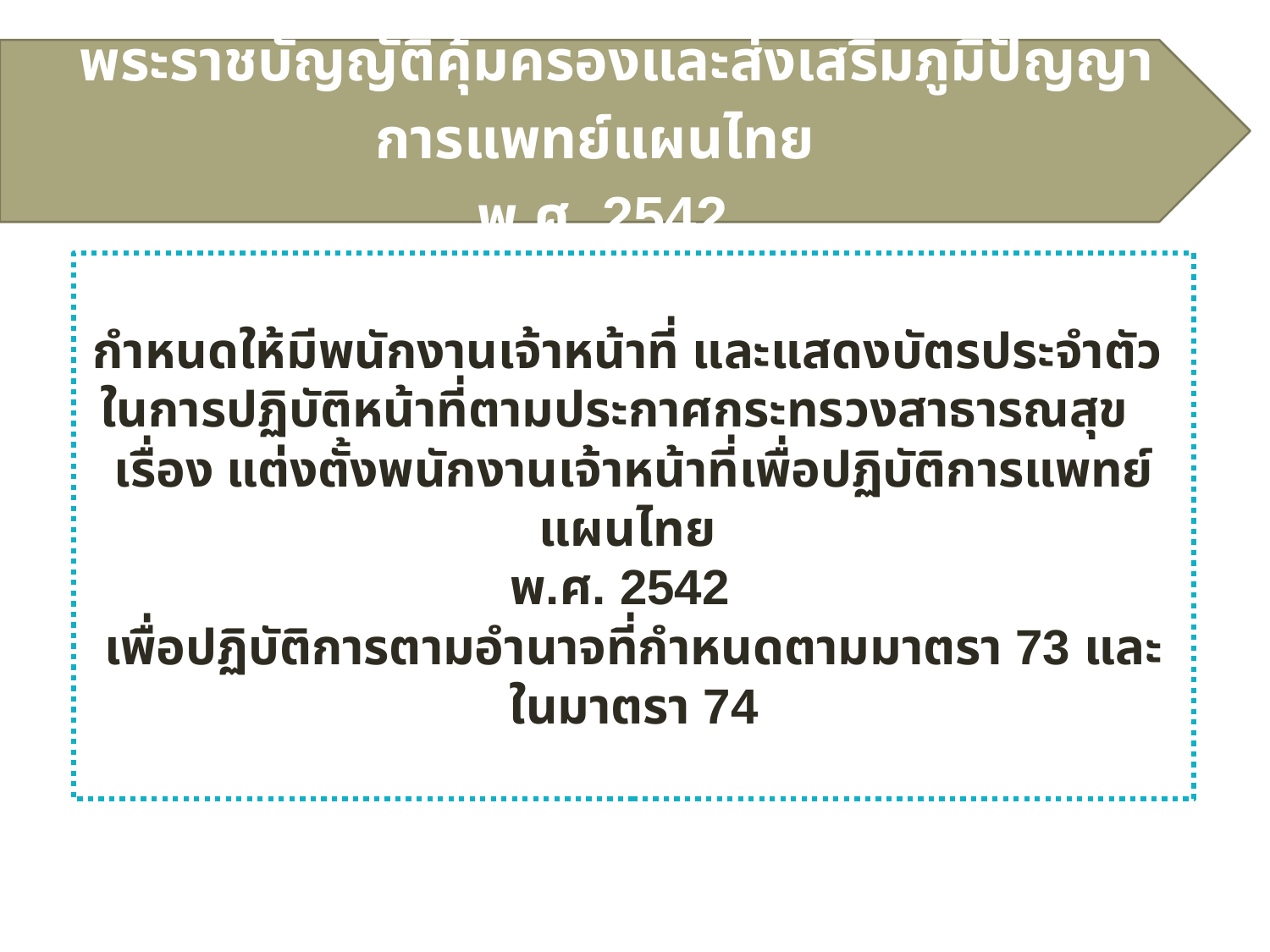

พระราชบัญญัติคุ้มครองและส่งเสริมภูมิปัญญาการแพทย์แผนไทย
พ.ศ. 2542

กำหนดให้มีพนักงานเจ้าหน้าที่ และแสดงบัตรประจำตัว
ในการปฏิบัติหน้าที่ตามประกาศกระทรวงสาธารณสุข
เรื่อง แต่งตั้งพนักงานเจ้าหน้าที่เพื่อปฏิบัติการแพทย์แผนไทย
พ.ศ. 2542
เพื่อปฏิบัติการตามอำนาจที่กำหนดตามมาตรา 73 และในมาตรา 74